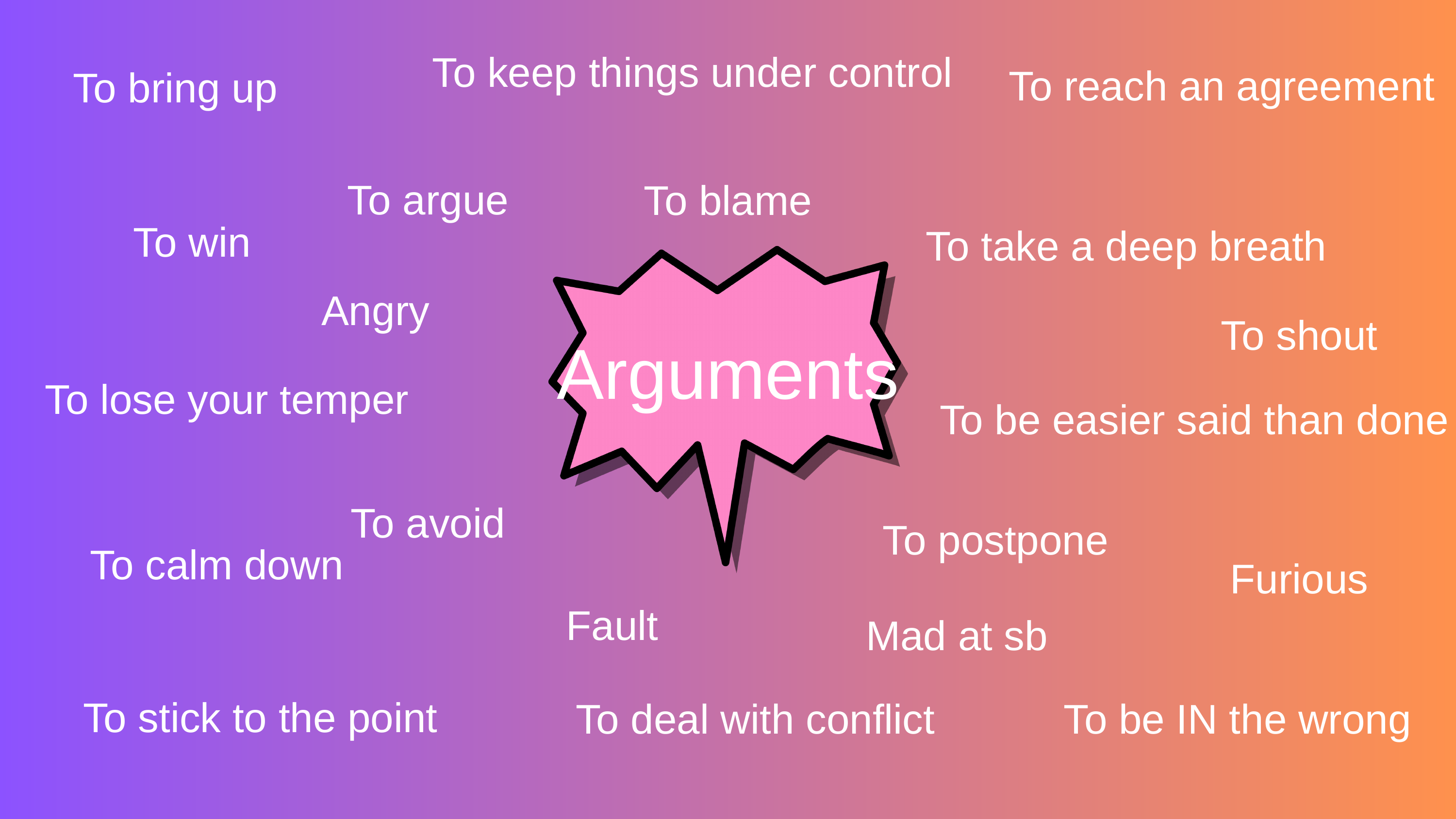

To keep things under control
To reach an agreement
To bring up
To argue
To blame
To win
To take a deep breath

Angry
To shout
Arguments
To lose your temper
To be easier said than done
To avoid
To postpone
To calm down
Furious
Fault
Mad at sb
To stick to the point
To deal with conflict
To be IN the wrong